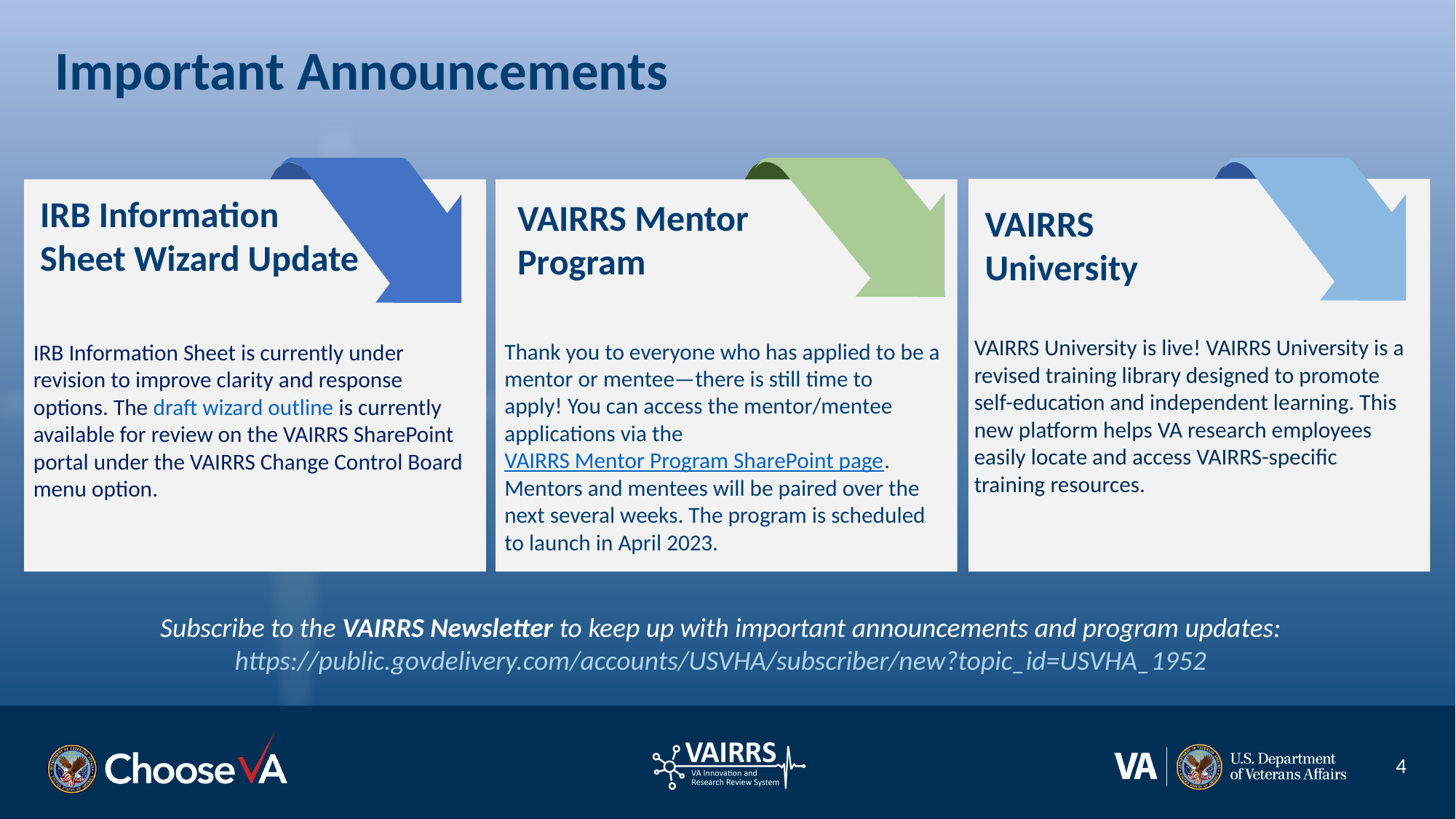

# Important Announcements

IRB Information Sheet Wizard Update

VAIRRS Mentor Program

VAIRRS
University
Thank you to everyone who has applied to be a mentor or mentee—there is still time to apply! You can access the mentor/mentee applications via the VAIRRS Mentor Program SharePoint page. Mentors and mentees will be paired over the next several weeks. The program is scheduled to launch in April 2023.
IRB Information Sheet is currently under revision to improve clarity and response options. The draft wizard outline is currently available for review on the VAIRRS SharePoint portal under the VAIRRS Change Control Board menu option.
VAIRRS University is live! VAIRRS University is a revised training library designed to promote self-education and independent learning. This new platform helps VA research employees easily locate and access VAIRRS-specific training resources.
Subscribe to the VAIRRS Newsletter to keep up with important announcements and program updates: https://public.govdelivery.com/accounts/USVHA/subscriber/new?topic_id=USVHA_1952